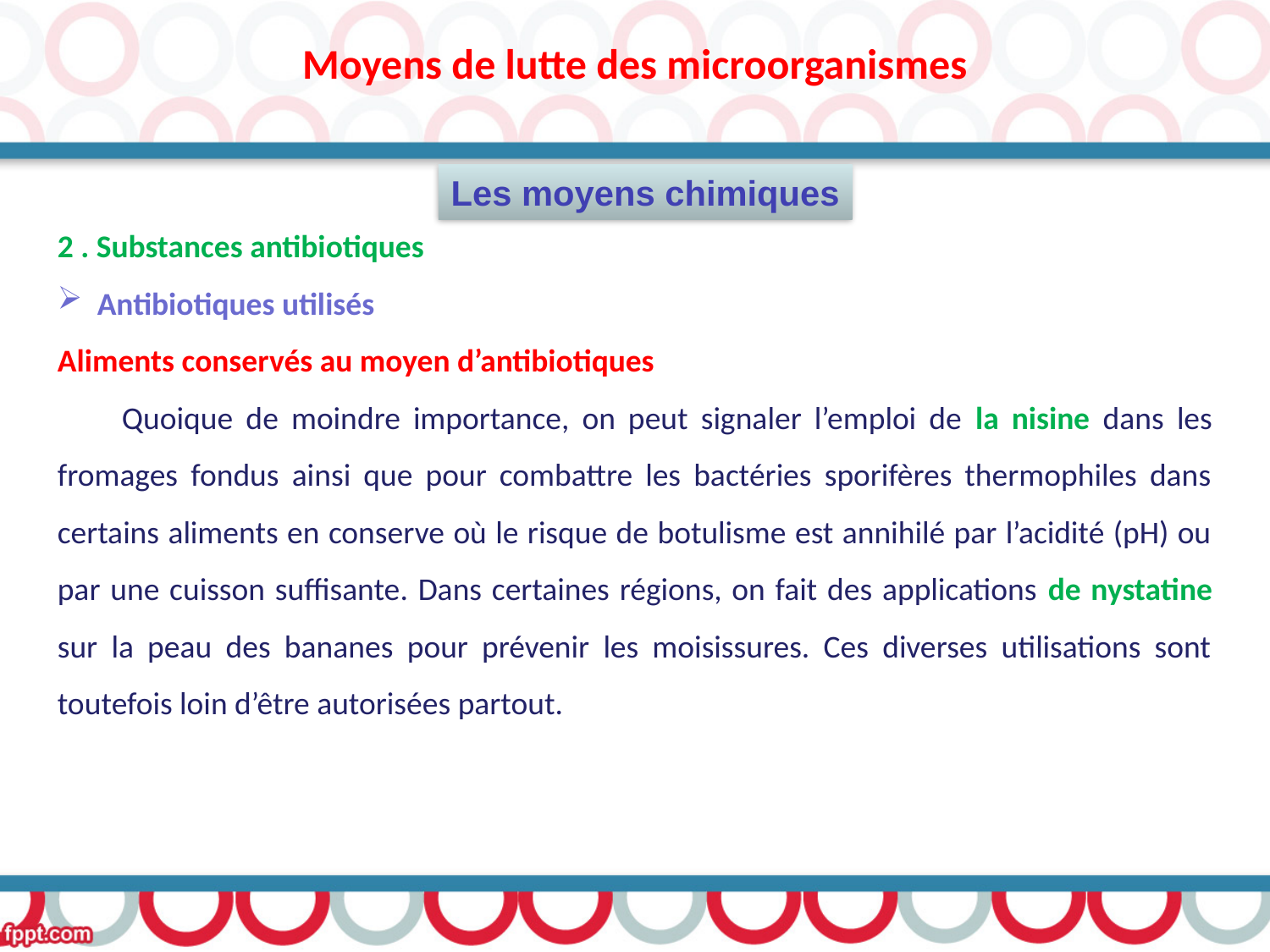

Moyens de lutte des microorganismes

2 . Substances antibiotiques
Antibiotiques utilisés
Aliments conservés au moyen d’antibiotiques
     Quoique de moindre importance, on peut signaler l’emploi de la nisine dans les fromages fondus ainsi que pour combattre les bactéries sporifères thermophiles dans certains aliments en conserve où le risque de botulisme est annihilé par l’acidité (pH) ou par une cuisson suffisante. Dans certaines régions, on fait des applications de nystatine sur la peau des bananes pour prévenir les moisissures. Ces diverses utilisations sont toutefois loin d’être autorisées partout.
Les moyens chimiques